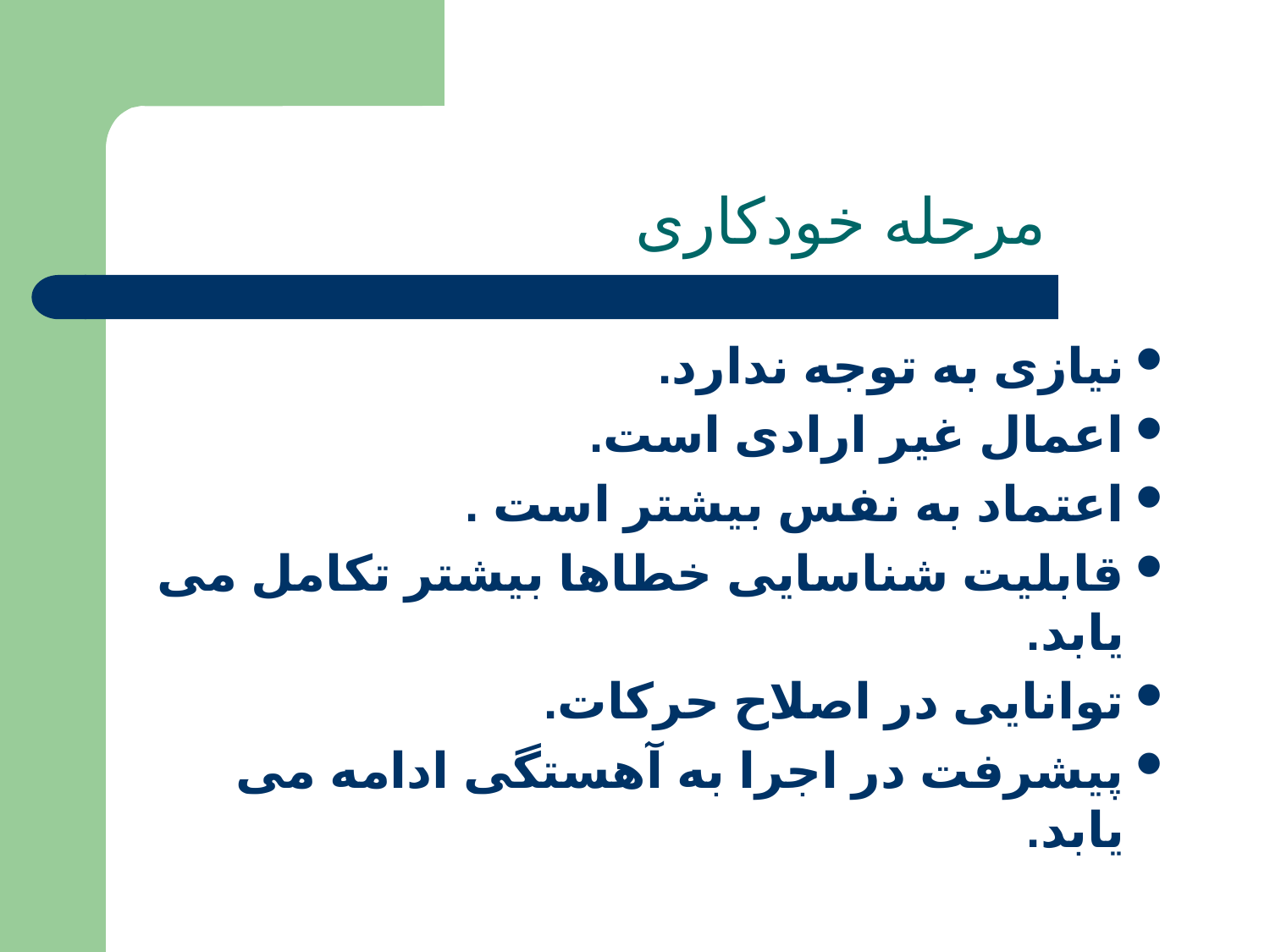

# مرحله خودکاری
نیازی به توجه ندارد.
اعمال غیر ارادی است.
اعتماد به نفس بیشتر است .
قابلیت شناسایی خطاها بیشتر تکامل می یابد.
توانایی در اصلاح حرکات.
پیشرفت در اجرا به آهستگی ادامه می یابد.